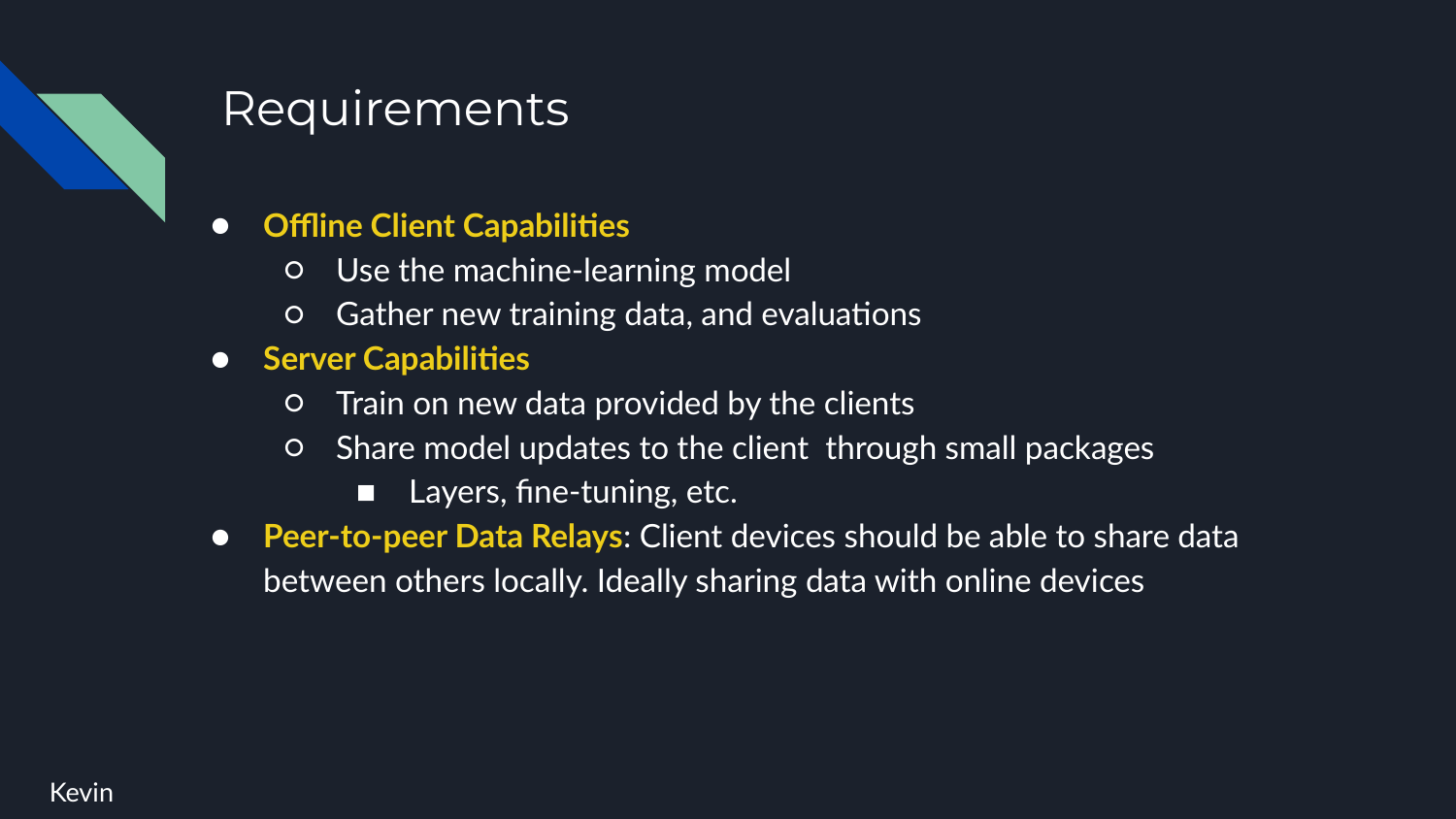

# Requirements
Offline Client Capabilities
Use the machine-learning model
Gather new training data, and evaluations
Server Capabilities
Train on new data provided by the clients
Share model updates to the client  through small packages
Layers, fine-tuning, etc.
Peer-to-peer Data Relays: Client devices should be able to share data between others locally. Ideally sharing data with online devices
Kevin